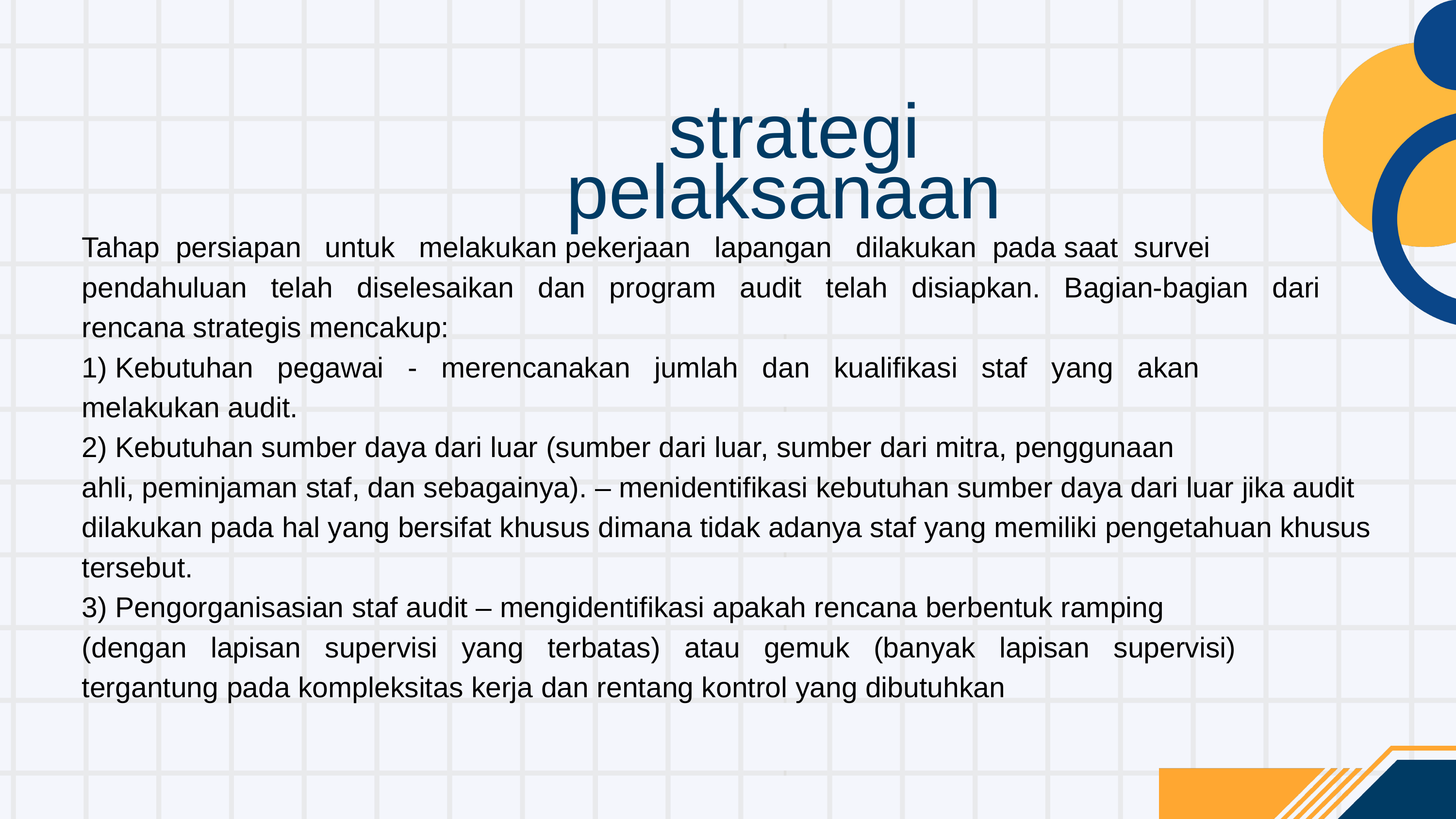

strategi pelaksanaan
Tahap  persiapan   untuk   melakukan pekerjaan   lapangan   dilakukan  pada saat  survei
pendahuluan   telah   diselesaikan   dan   program   audit   telah   disiapkan.   Bagian-bagian   dari rencana strategis mencakup:
1) Kebutuhan   pegawai   -   merencanakan   jumlah   dan   kualifikasi   staf   yang   akan
melakukan audit.
2) Kebutuhan sumber daya dari luar (sumber dari luar, sumber dari mitra, penggunaan
ahli, peminjaman staf, dan sebagainya). – menidentifikasi kebutuhan sumber daya dari luar jika audit dilakukan pada hal yang bersifat khusus dimana tidak adanya staf yang memiliki pengetahuan khusus tersebut.
3) Pengorganisasian staf audit – mengidentifikasi apakah rencana berbentuk ramping
(dengan   lapisan   supervisi   yang   terbatas)   atau   gemuk   (banyak   lapisan   supervisi)
tergantung pada kompleksitas kerja dan rentang kontrol yang dibutuhkan